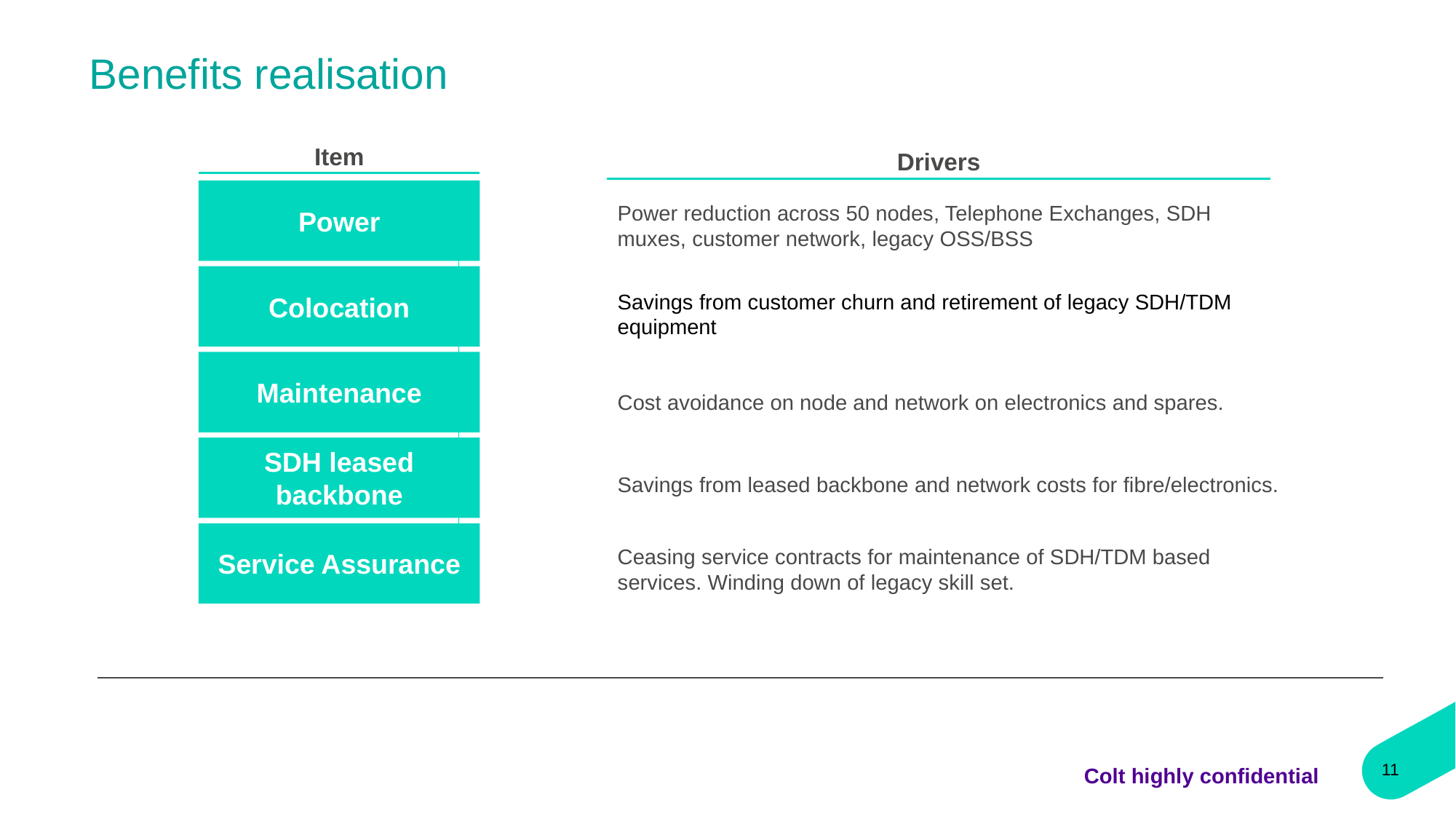

# Benefits realisation
Item
Drivers
Power
Power reduction across 50 nodes, Telephone Exchanges, SDH muxes, customer network, legacy OSS/BSS
Colocation
Savings from customer churn and retirement of legacy SDH/TDM equipment
Maintenance
Cost avoidance on node and network on electronics and spares.
SDH leased backbone

Savings from leased backbone and network costs for fibre/electronics.
Service Assurance
Ceasing service contracts for maintenance of SDH/TDM based services. Winding down of legacy skill set.
Colt highly confidential
11